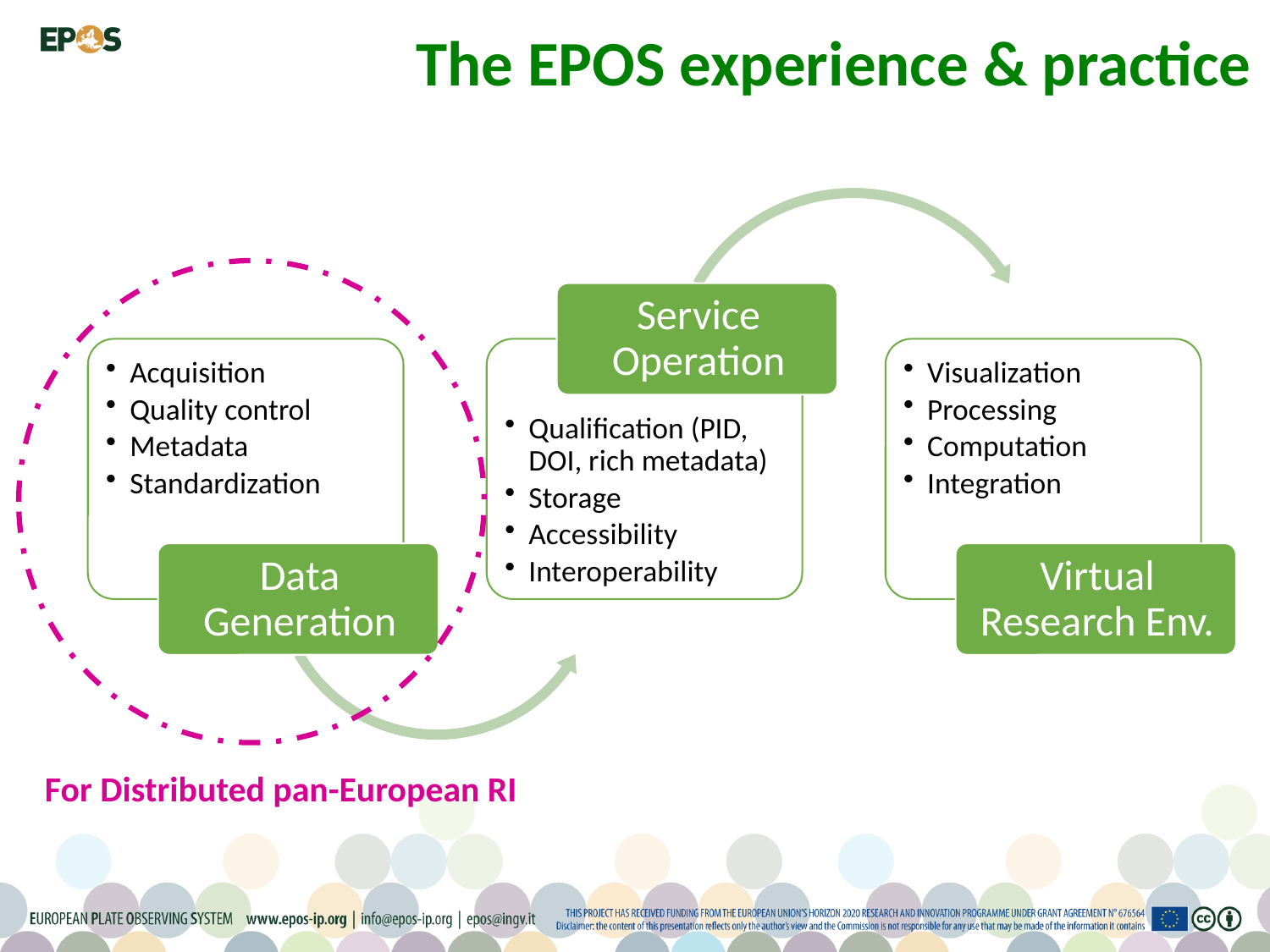

# The EPOS experience & practice
Acquisition
Quality control
Metadata
Standardization
Data Generation
Qualification (PID, DOI, rich metadata)
Storage
Accessibility
Interoperability
Service Operation
Visualization
Processing
Computation
Integration
Virtual Research Env.

For Distributed pan-European RI